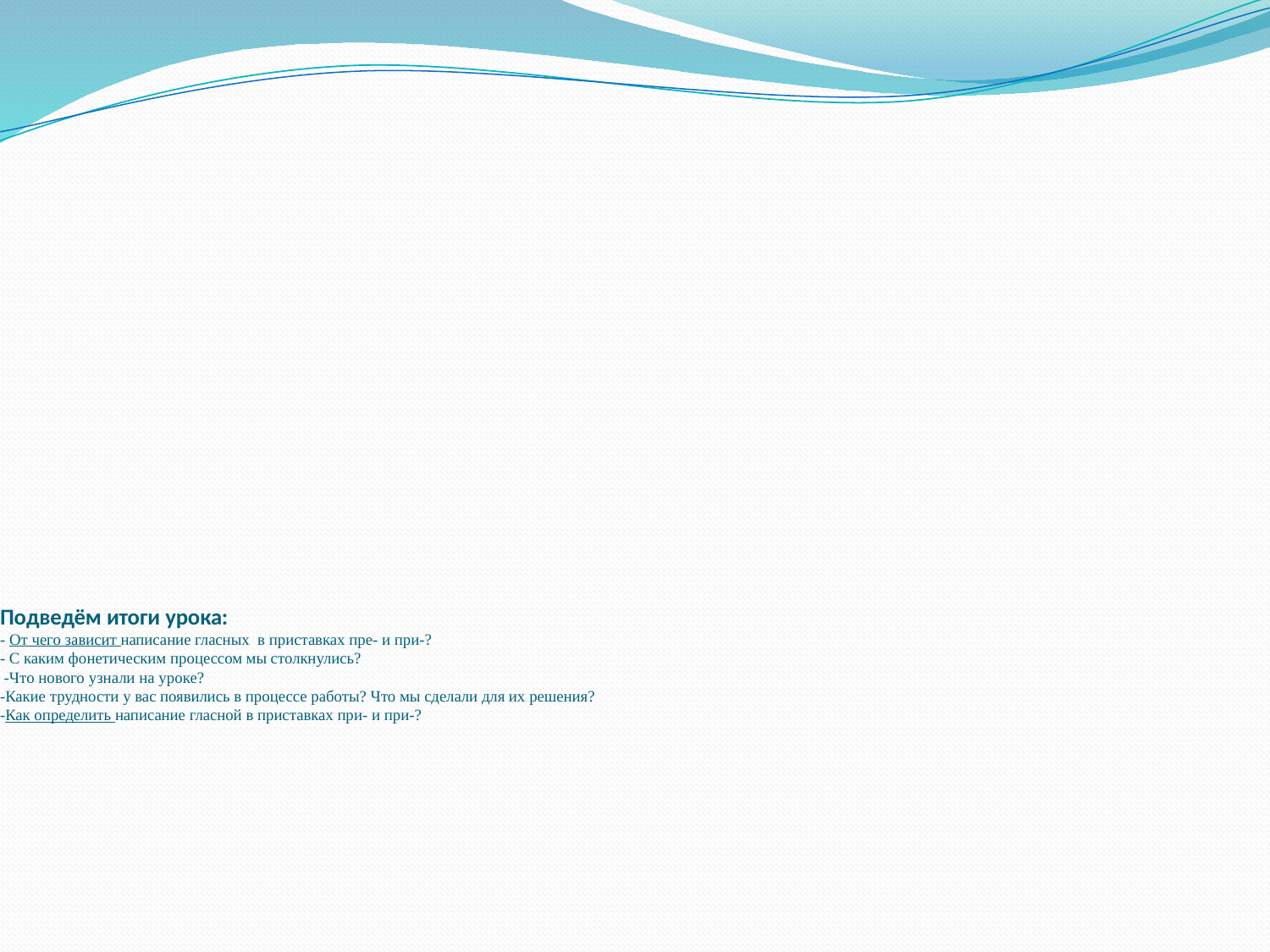

# Подведём итоги урока: - От чего зависит написание гласных  в приставках пре- и при-? - С каким фонетическим процессом мы столкнулись? -Что нового узнали на уроке? -Какие трудности у вас появились в процессе работы? Что мы сделали для их решения? -Как определить написание гласной в приставках при- и при-?